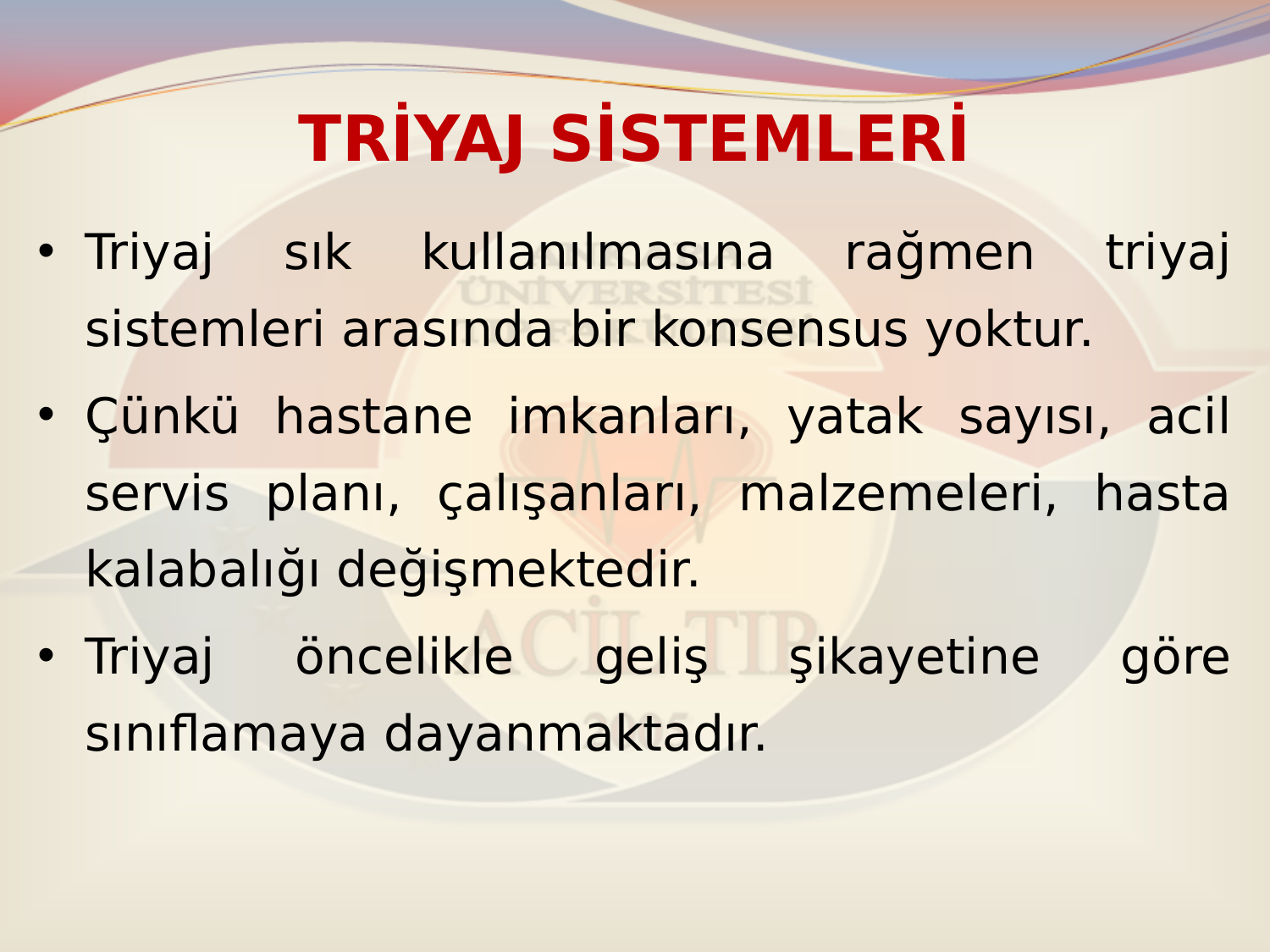

# TRİYAJ SİSTEMLERİ
Triyaj sık kullanılmasına rağmen triyaj sistemleri arasında bir konsensus yoktur.
Çünkü hastane imkanları, yatak sayısı, acil servis planı, çalışanları, malzemeleri, hasta kalabalığı değişmektedir.
Triyaj öncelikle geliş şikayetine göre sınıflamaya dayanmaktadır.